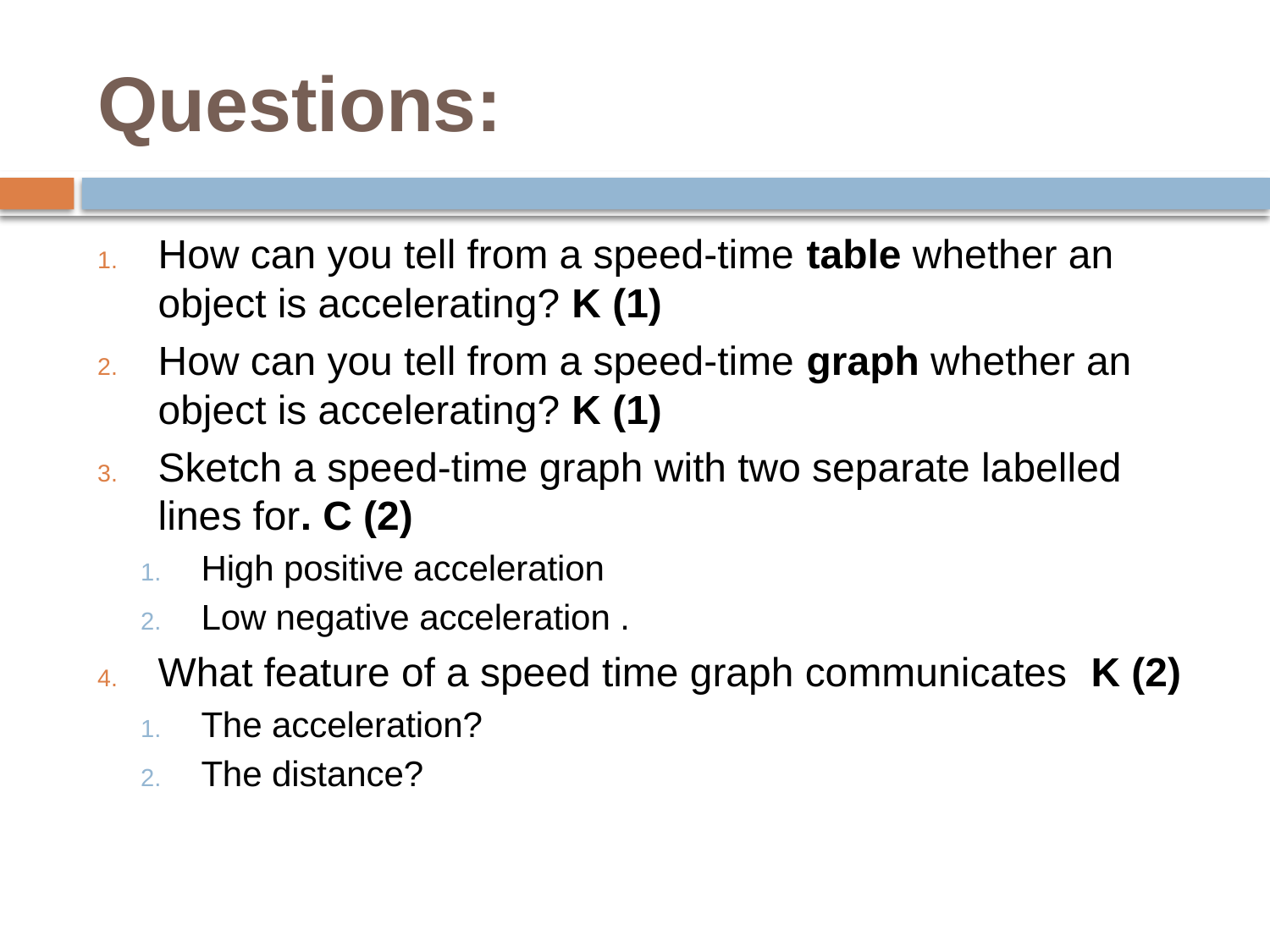

# Questions:
How can you tell from a speed-time table whether an object is accelerating? K (1)
How can you tell from a speed-time graph whether an object is accelerating? K (1)
Sketch a speed-time graph with two separate labelled lines for. C (2)
High positive acceleration
Low negative acceleration .
What feature of a speed time graph communicates  K (2)
The acceleration?
The distance?